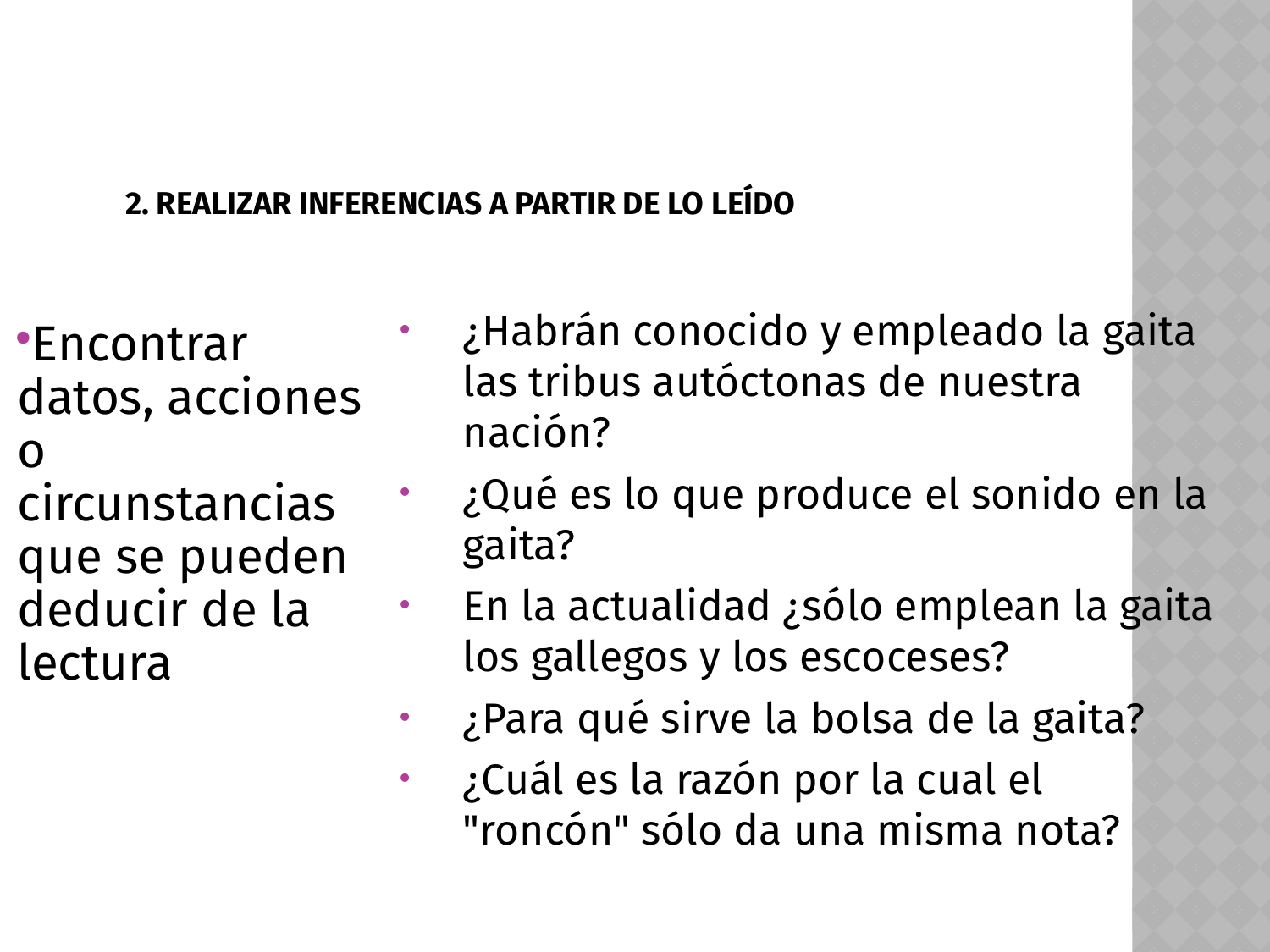

# 2. Realizar inferencias a partir de lo leído
¿Habrán conocido y empleado la gaita las tribus autóctonas de nuestra nación?
¿Qué es lo que produce el sonido en la gaita?
En la actualidad ¿sólo emplean la gaita los gallegos y los escoceses?
¿Para qué sirve la bolsa de la gaita?
¿Cuál es la razón por la cual el "roncón" sólo da una misma nota?
Encontrar datos, acciones o circunstancias que se pueden deducir de la lectura